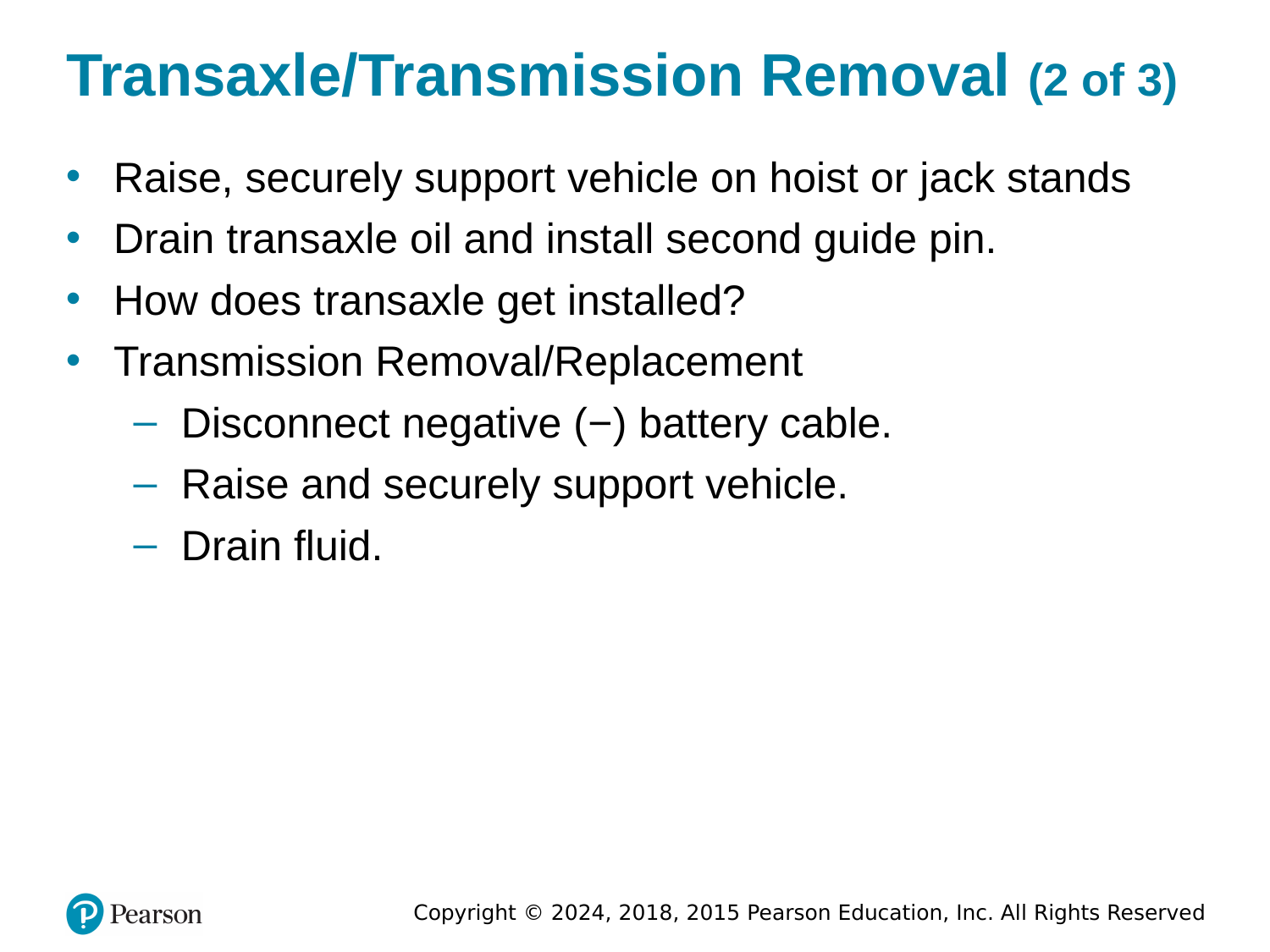

# Transaxle/Transmission Removal (2 of 3)
Raise, securely support vehicle on hoist or jack stands
Drain transaxle oil and install second guide pin.
How does transaxle get installed?
Transmission Removal/Replacement
Disconnect negative (−) battery cable.
Raise and securely support vehicle.
Drain fluid.